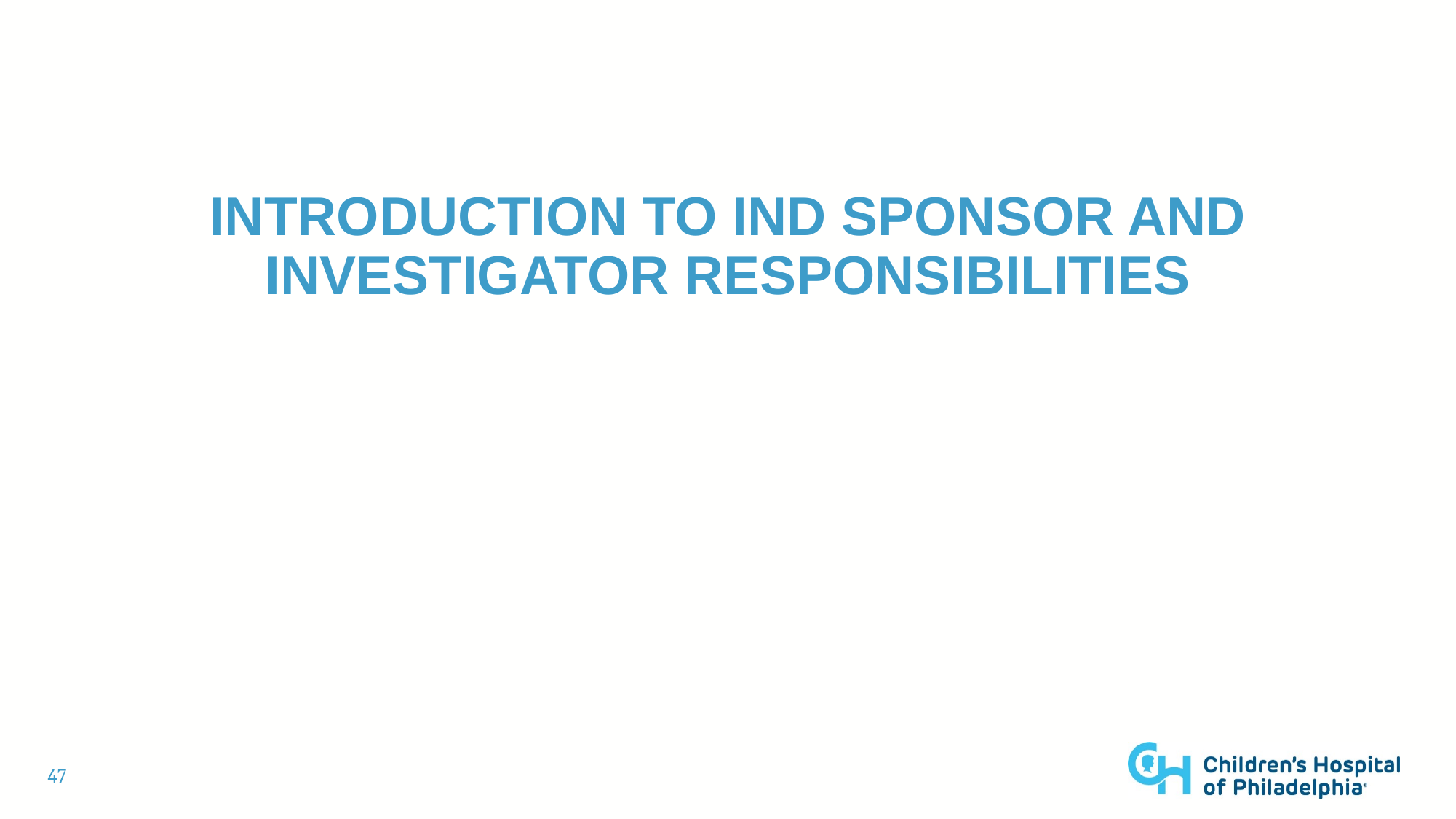

# Introduction to Ind sponsor and Investigator Responsibilities
47